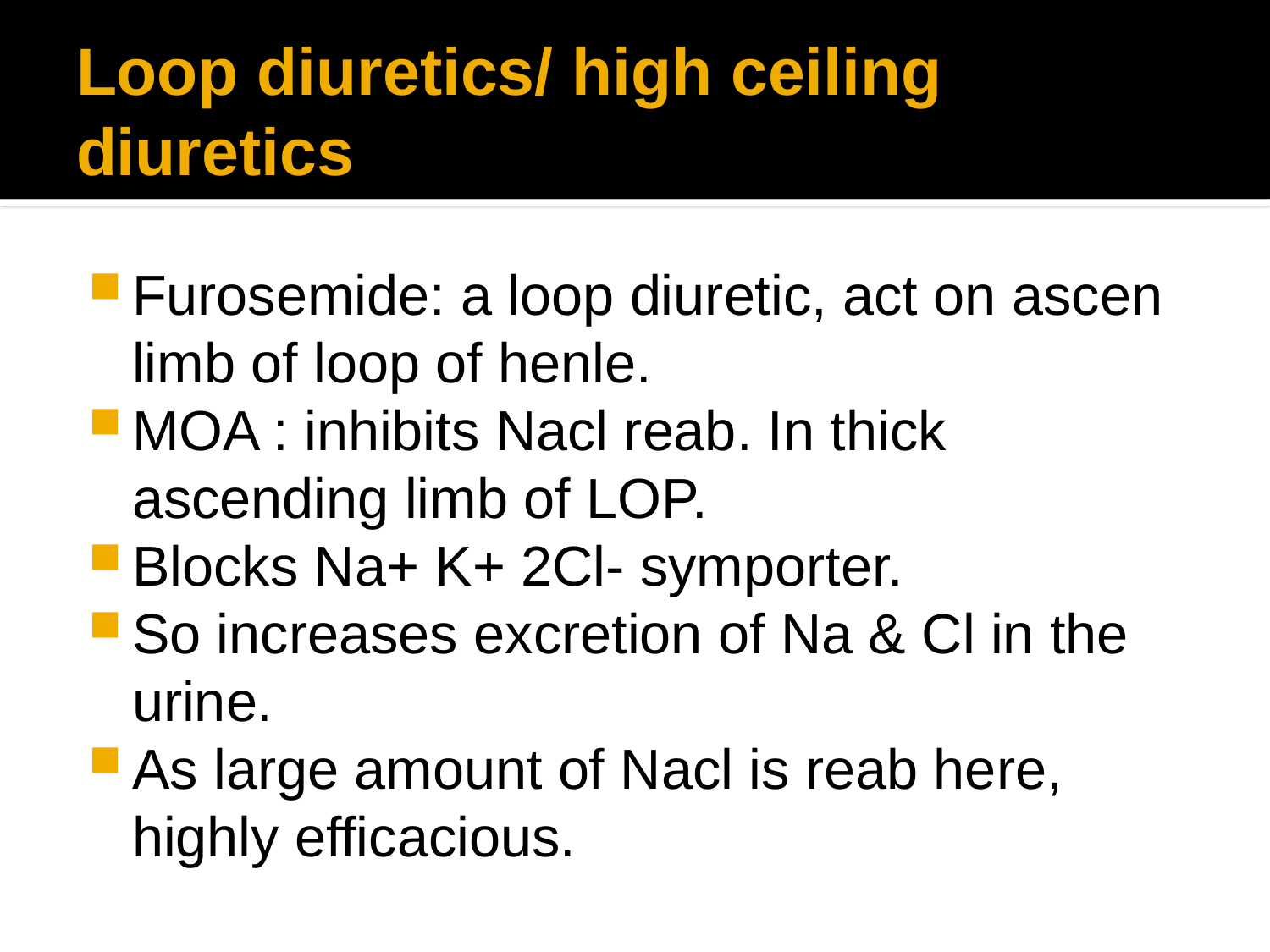

# Loop diuretics/ high ceiling diuretics
Furosemide: a loop diuretic, act on ascen limb of loop of henle.
MOA : inhibits Nacl reab. In thick ascending limb of LOP.
Blocks Na+ K+ 2Cl- symporter.
So increases excretion of Na & Cl in the urine.
As large amount of Nacl is reab here, highly efficacious.